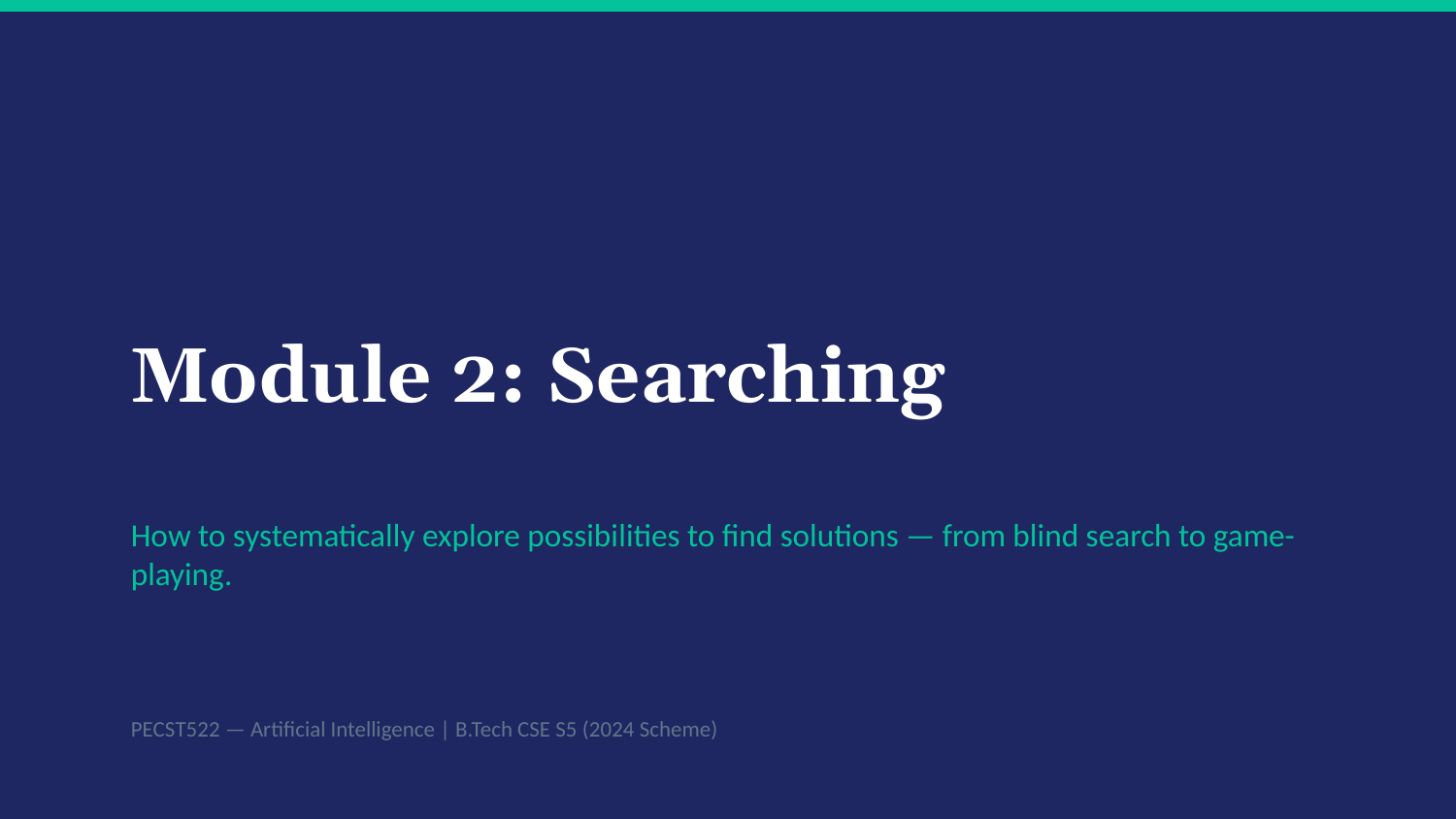

Module 2: Searching
How to systematically explore possibilities to find solutions — from blind search to game-playing.
PECST522 — Artificial Intelligence | B.Tech CSE S5 (2024 Scheme)